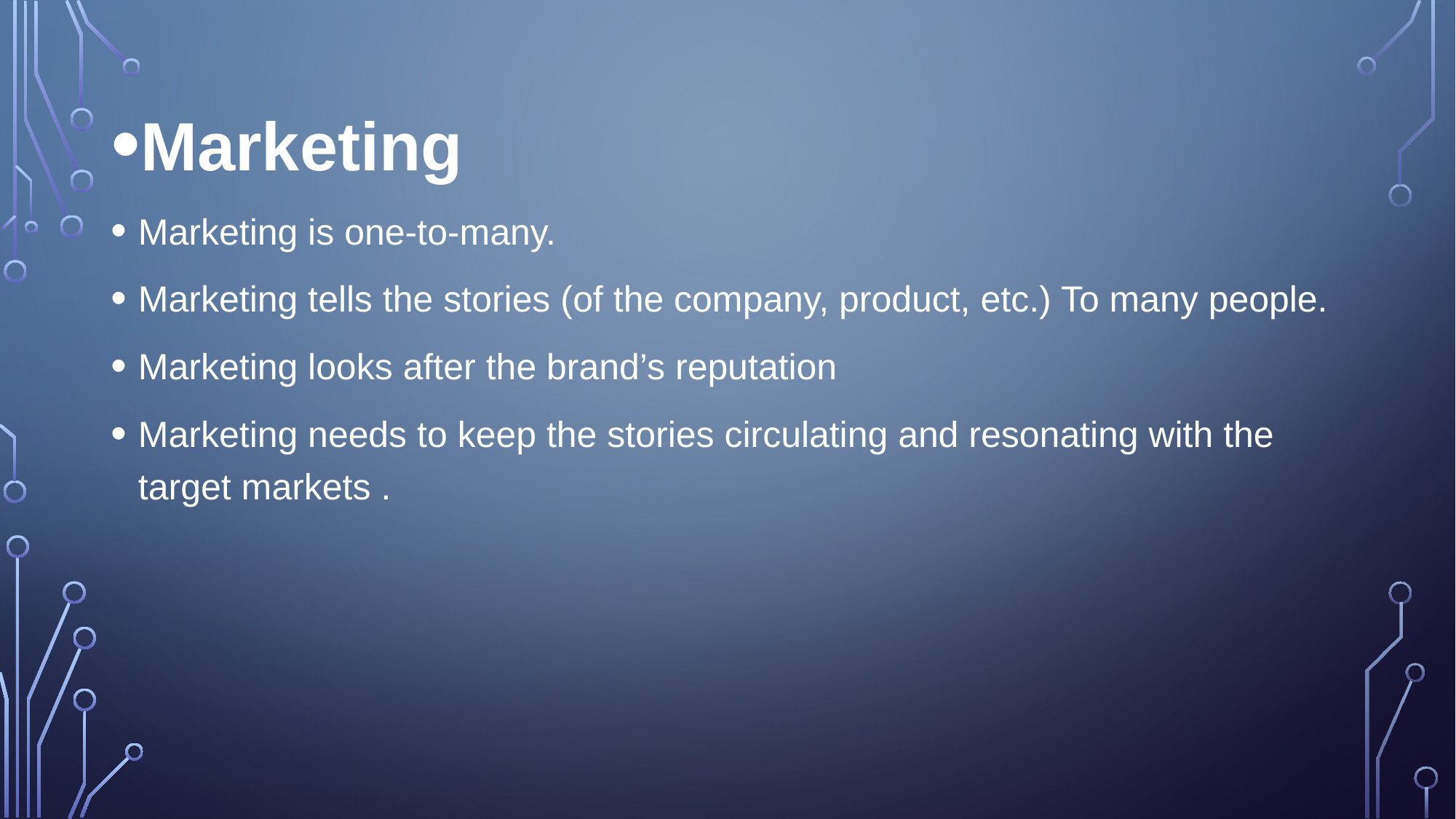

#
Marketing
Marketing is one-to-many.
Marketing tells the stories (of the company, product, etc.) To many people.
Marketing looks after the brand’s reputation
Marketing needs to keep the stories circulating and resonating with the target markets .